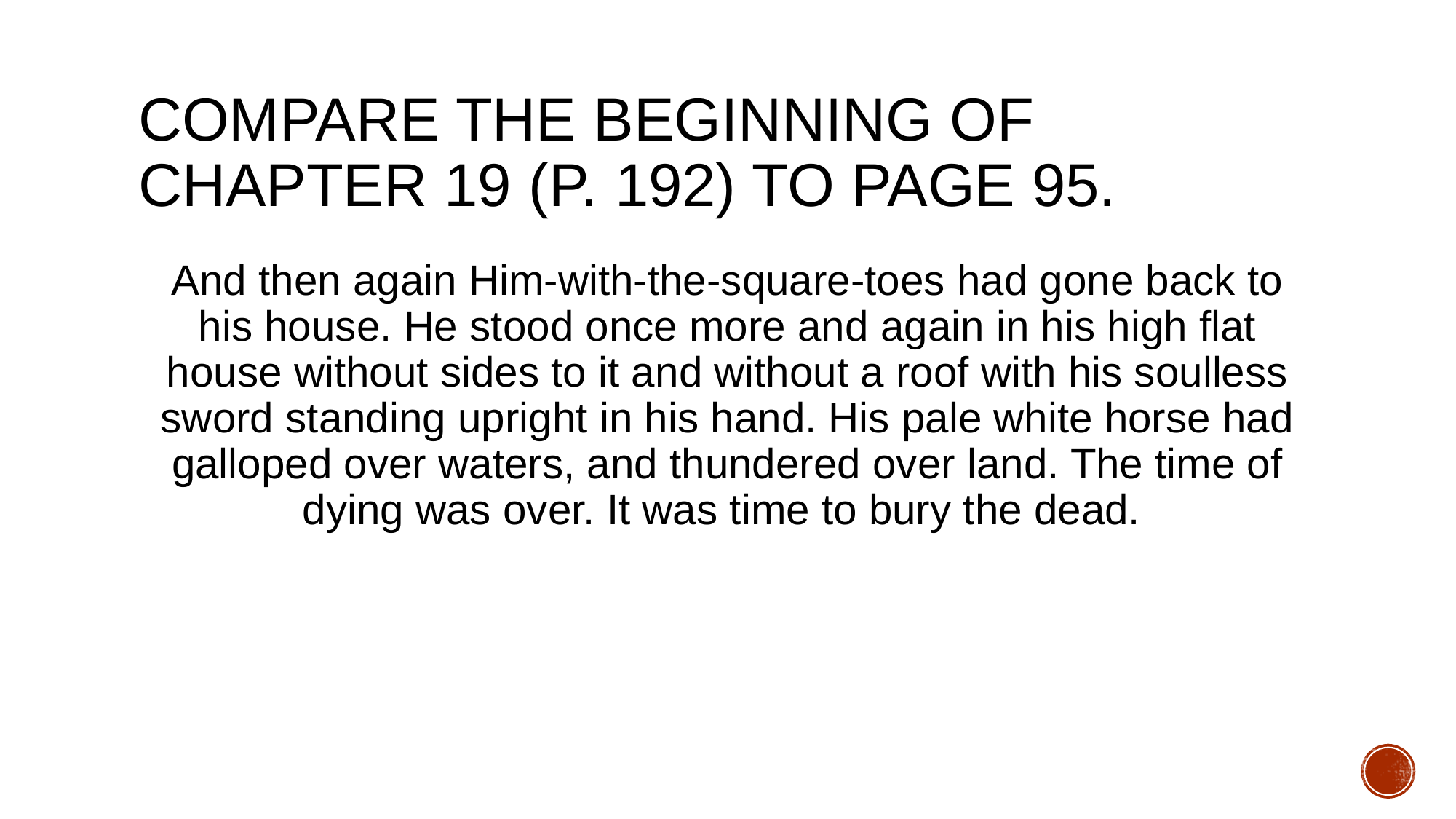

# Compare the beginning of chapter 19 (p. 192) to page 95.
And then again Him-with-the-square-toes had gone back to his house. He stood once more and again in his high flat house without sides to it and without a roof with his soulless sword standing upright in his hand. His pale white horse had galloped over waters, and thundered over land. The time of dying was over. It was time to bury the dead.